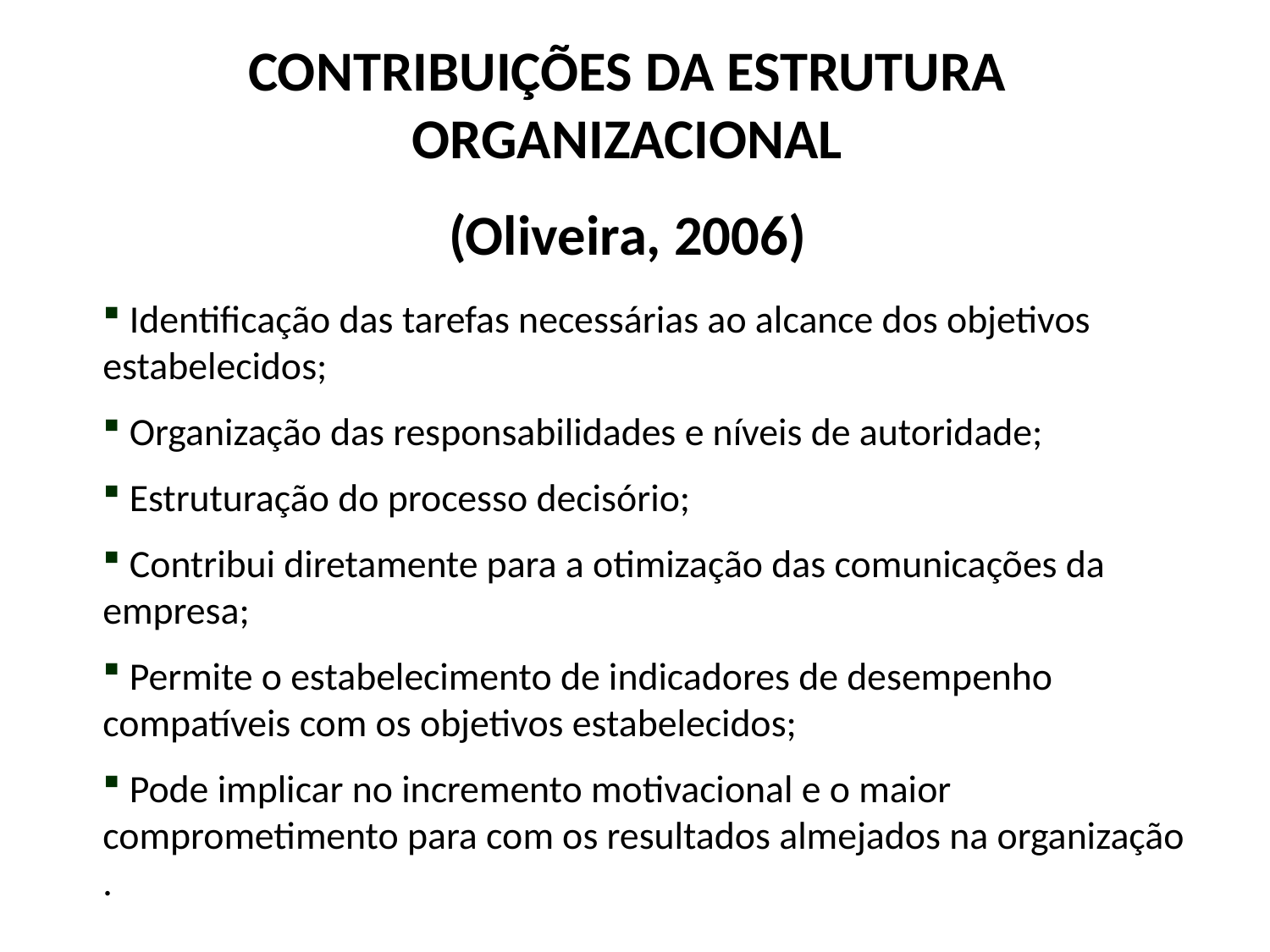

CONTRIBUIÇÕES DA ESTRUTURA ORGANIZACIONAL
(Oliveira, 2006)
2. Estrutura Organizacional : Aspectos básicos
 Identificação das tarefas necessárias ao alcance dos objetivos estabelecidos;
 Organização das responsabilidades e níveis de autoridade;
 Estruturação do processo decisório;
 Contribui diretamente para a otimização das comunicações da empresa;
 Permite o estabelecimento de indicadores de desempenho compatíveis com os objetivos estabelecidos;
 Pode implicar no incremento motivacional e o maior comprometimento para com os resultados almejados na organização .